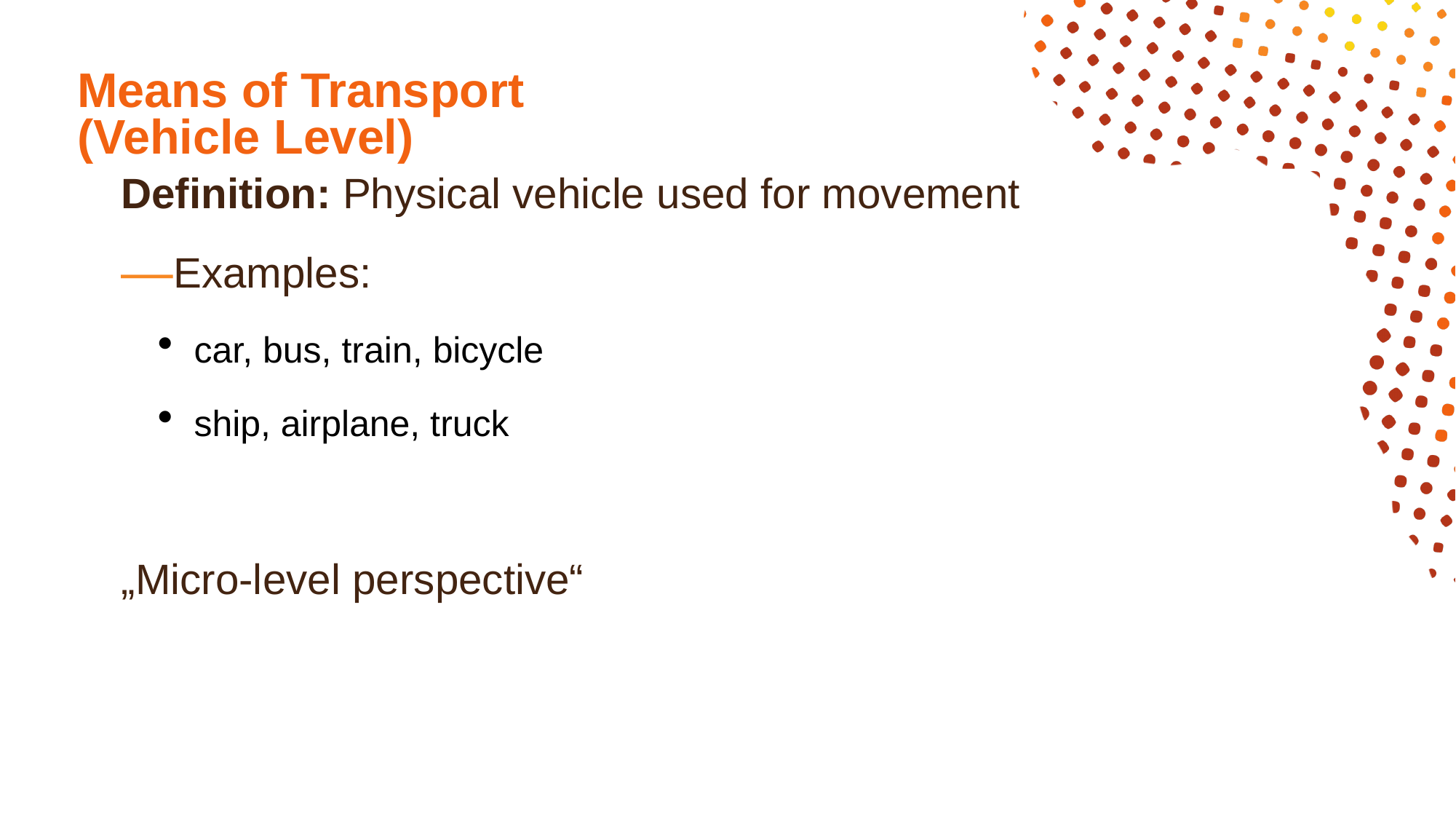

# Means of Transport (Vehicle Level)
Definition: Physical vehicle used for movement
Examples:
car, bus, train, bicycle
ship, airplane, truck

„Micro-level perspective“